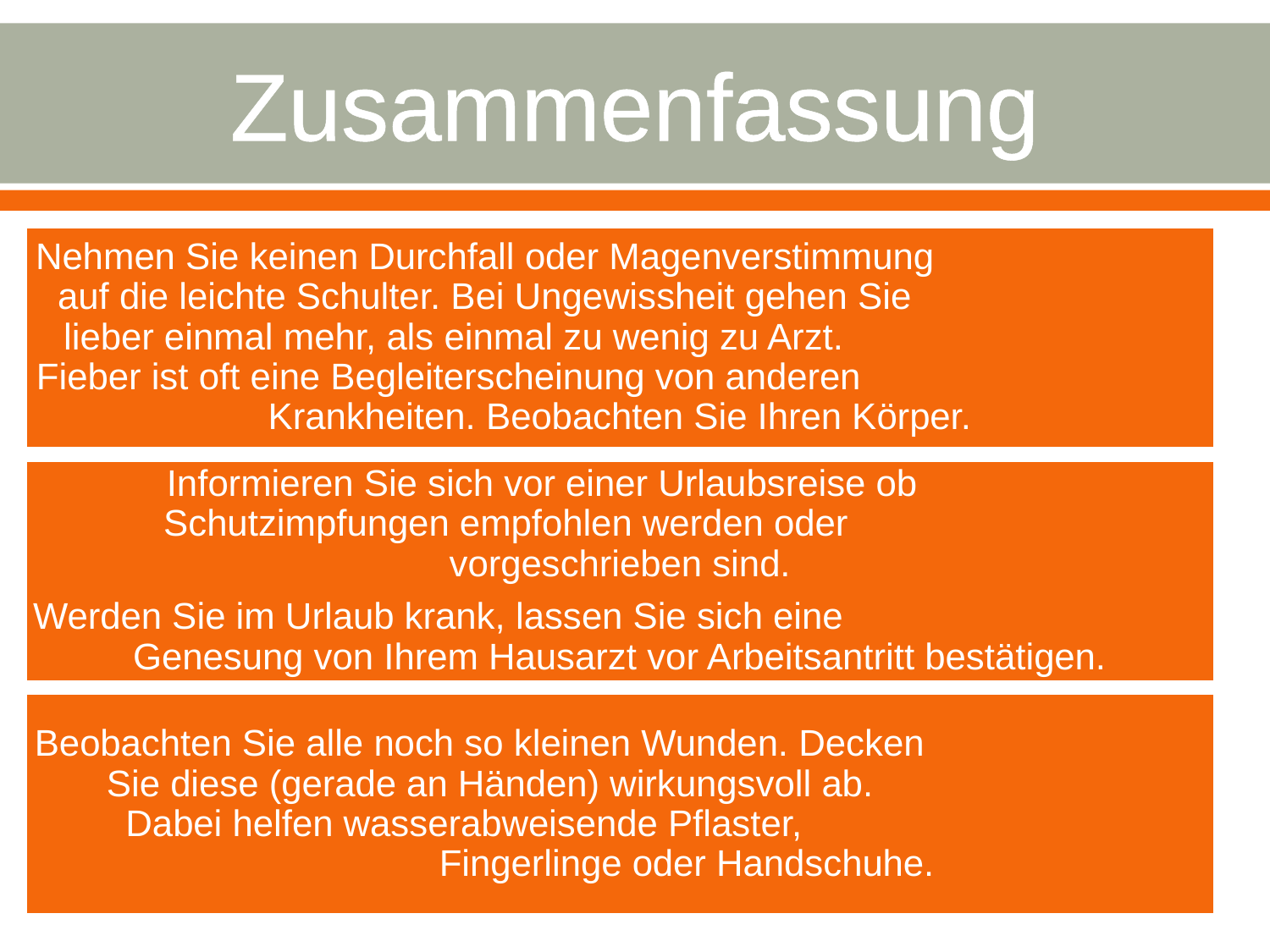

# Zusammenfassung
Nehmen Sie keinen Durchfall oder Magenverstimmung                             auf die leichte Schulter. Bei Ungewissheit gehen Sie                                lieber einmal mehr, als einmal zu wenig zu Arzt.                                    Fieber ist oft eine Begleiterscheinung von anderen                                  Krankheiten. Beobachten Sie Ihren Körper.
Informieren Sie sich vor einer Urlaubsreise ob                Schutzimpfungen empfohlen werden oder                       vorgeschrieben sind.
Werden Sie im Urlaub krank, lassen Sie sich eine                                     Genesung von Ihrem Hausarzt vor Arbeitsantritt bestätigen.
Beobachten Sie alle noch so kleinen Wunden. Decken                                   Sie diese (gerade an Händen) wirkungsvoll ab.                                          Dabei helfen wasserabweisende Pflaster,                                                     Fingerlinge oder Handschuhe.